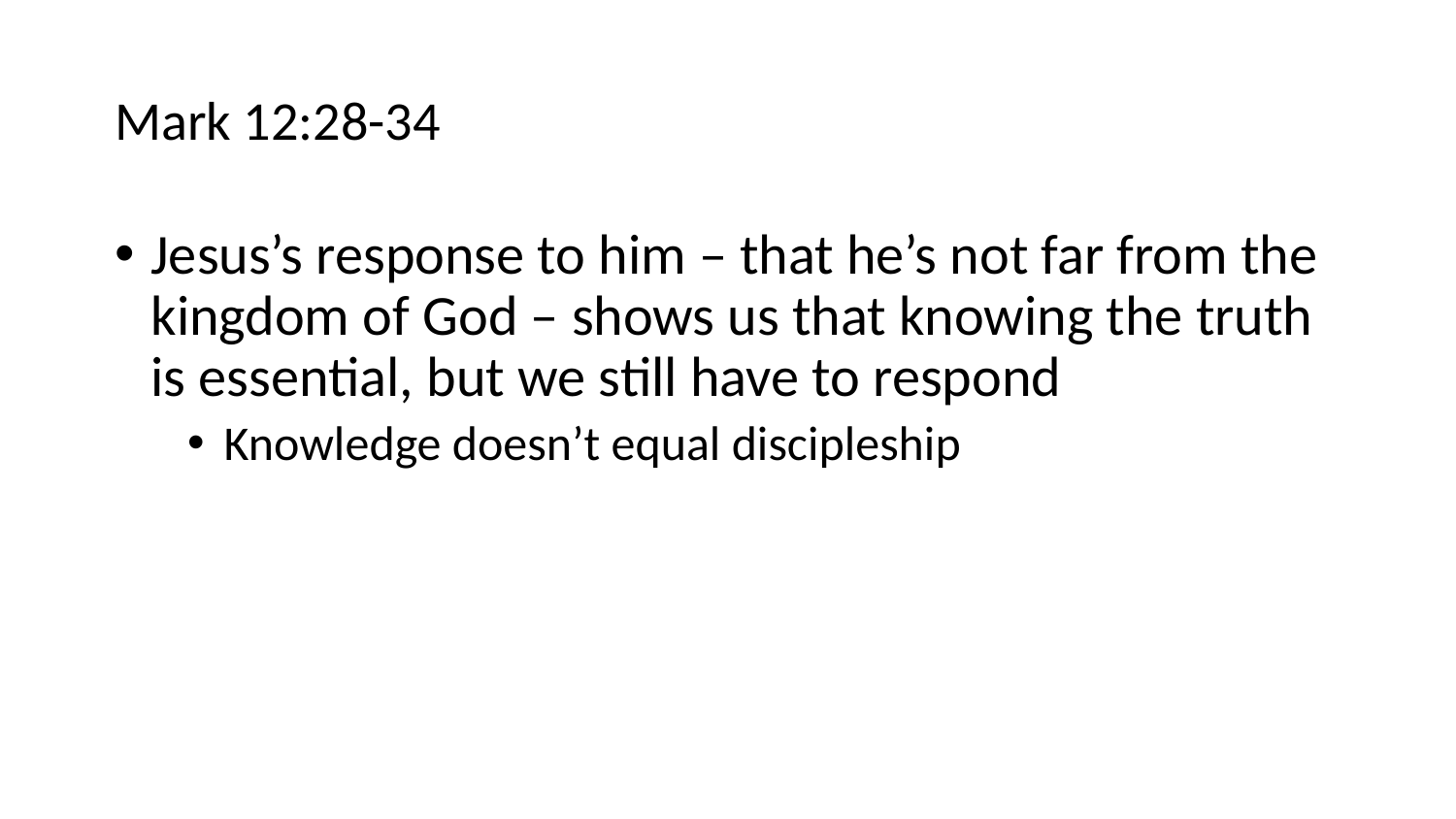

# Mark 12:28-34
Jesus’s response to him – that he’s not far from the kingdom of God – shows us that knowing the truth is essential, but we still have to respond
Knowledge doesn’t equal discipleship